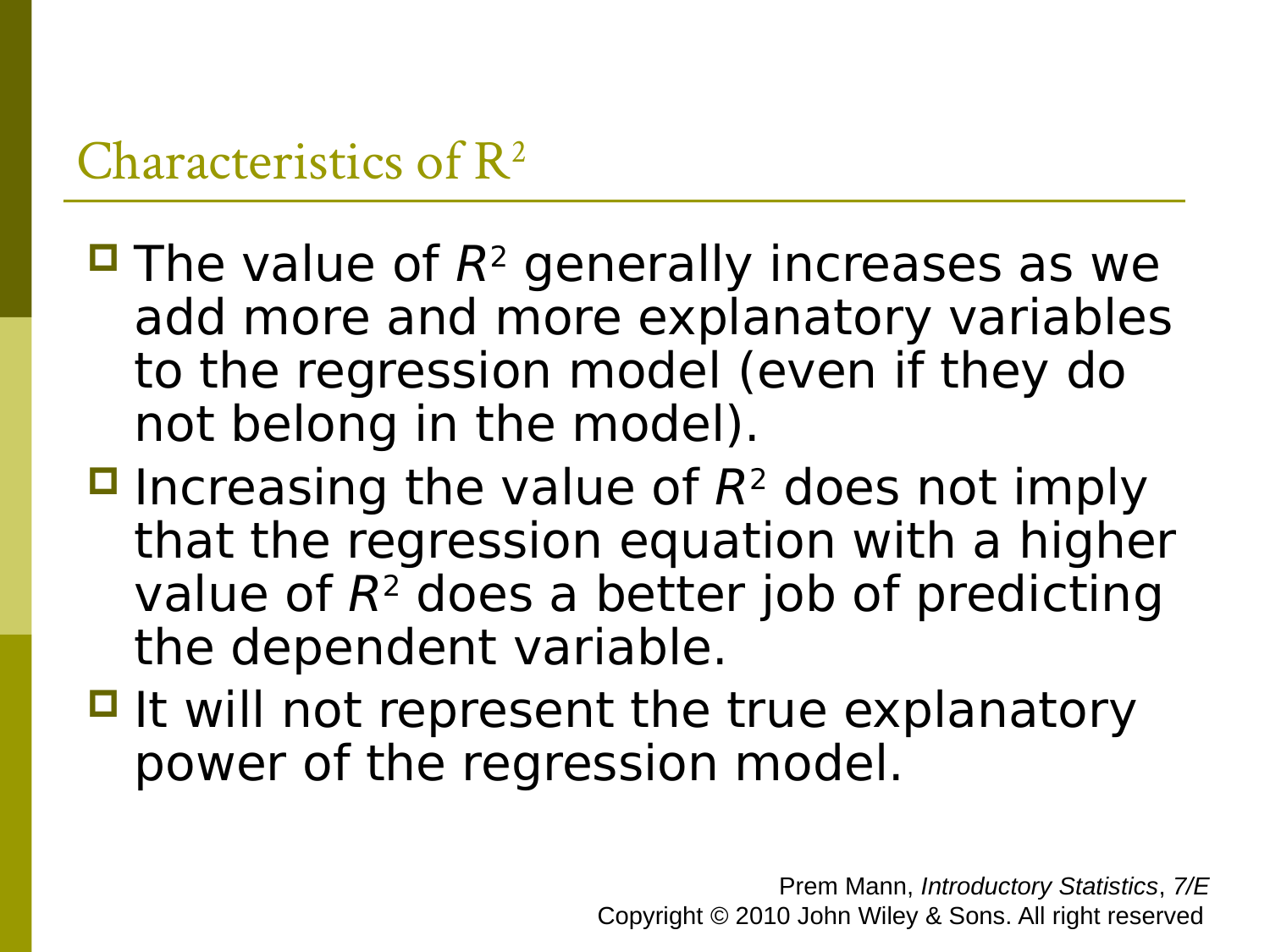

# Characteristics of R2
The value of R2 generally increases as we add more and more explanatory variables to the regression model (even if they do not belong in the model).
Increasing the value of R2 does not imply that the regression equation with a higher value of R2 does a better job of predicting the dependent variable.
It will not represent the true explanatory power of the regression model.
                          Prem Mann, Introductory Statistics, 7/E Copyright © 2010 John Wiley & Sons. All right reserved